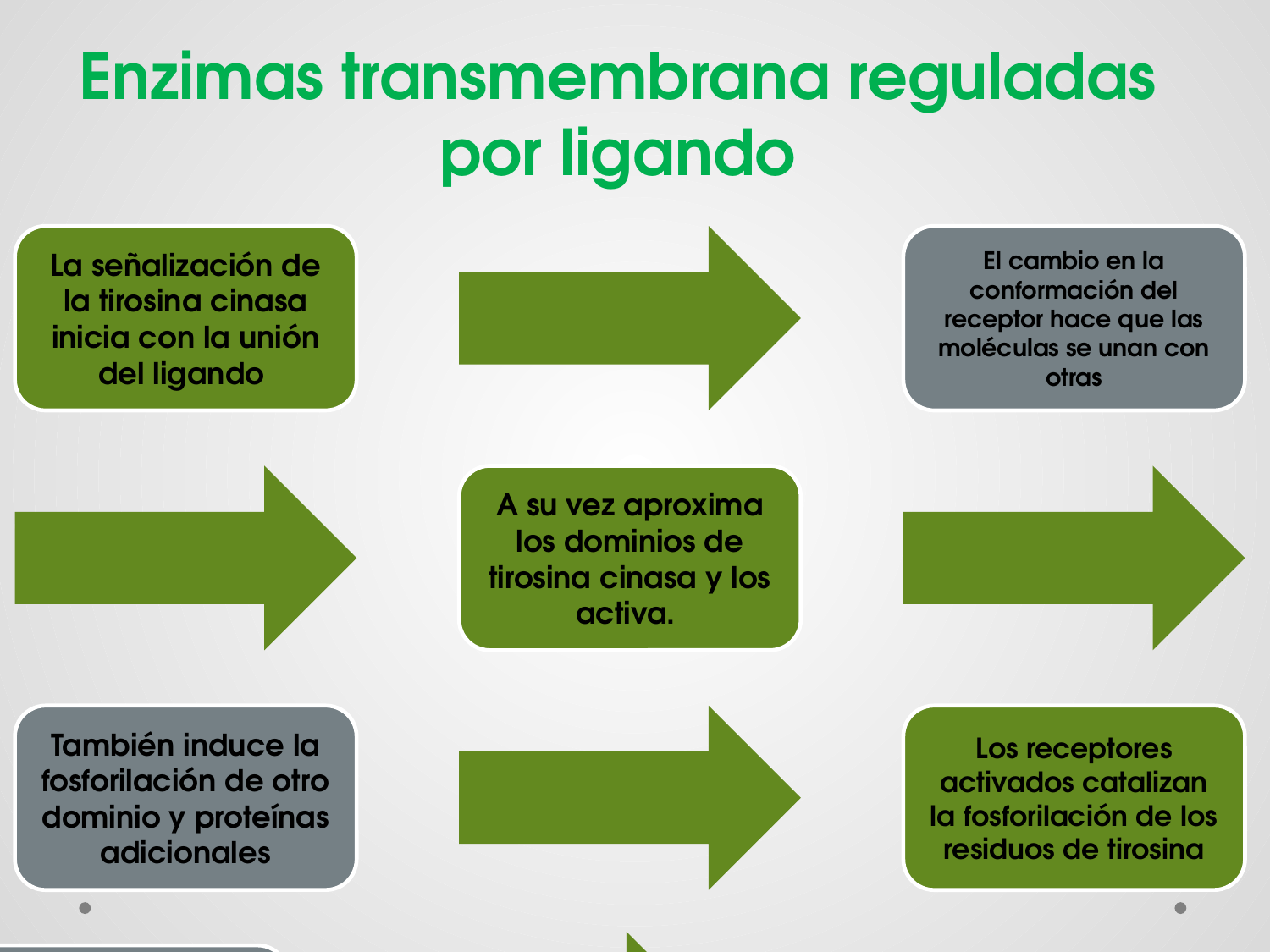

Enzimas transmembrana reguladas por ligando
La señalización de la tirosina cinasa inicia con la unión del ligando
El cambio en la conformación del receptor hace que las moléculas se unan con otras
A su vez aproxima los dominios de tirosina cinasa y los activa.
También induce la fosforilación de otro dominio y proteínas adicionales
Los receptores activados catalizan la fosforilación de los residuos de tirosina